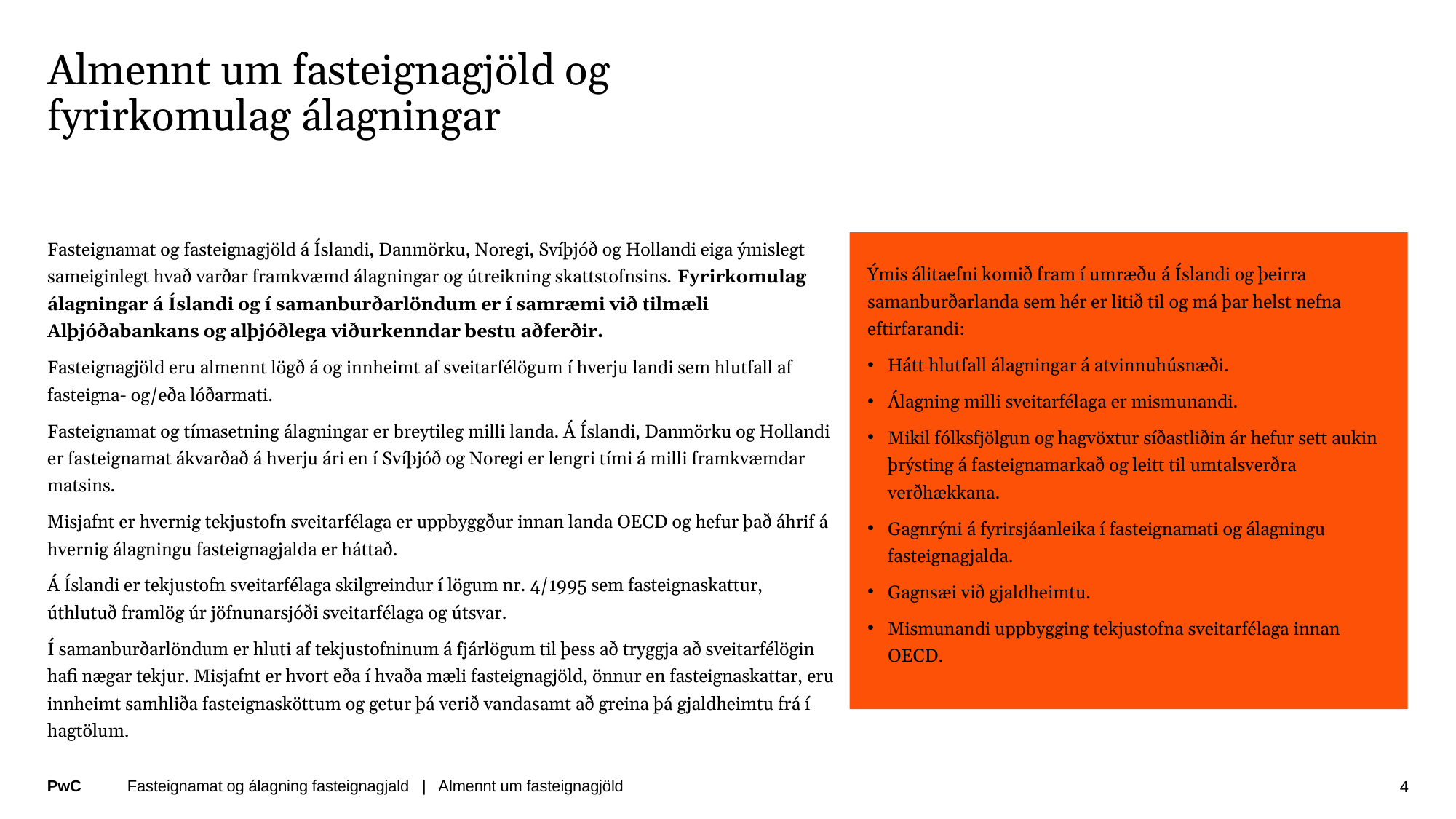

# Almennt um fasteignagjöld og fyrirkomulag álagningar

Fasteignamat og fasteignagjöld á Íslandi, Danmörku, Noregi, Svíþjóð og Hollandi eiga ýmislegt sameiginlegt hvað varðar framkvæmd álagningar og útreikning skattstofnsins. Fyrirkomulag álagningar á Íslandi og í samanburðarlöndum er í samræmi við tilmæli Alþjóðabankans og alþjóðlega viðurkenndar bestu aðferðir.
Fasteignagjöld eru almennt lögð á og innheimt af sveitarfélögum í hverju landi sem hlutfall af fasteigna- og/eða lóðarmati.
Fasteignamat og tímasetning álagningar er breytileg milli landa. Á Íslandi, Danmörku og Hollandi er fasteignamat ákvarðað á hverju ári en í Svíþjóð og Noregi er lengri tími á milli framkvæmdar matsins.
Misjafnt er hvernig tekjustofn sveitarfélaga er uppbyggður innan landa OECD og hefur það áhrif á hvernig álagningu fasteignagjalda er háttað.
Á Íslandi er tekjustofn sveitarfélaga skilgreindur í lögum nr. 4/1995 sem fasteignaskattur, úthlutuð framlög úr jöfnunarsjóði sveitarfélaga og útsvar.
Í samanburðarlöndum er hluti af tekjustofninum á fjárlögum til þess að tryggja að sveitarfélögin hafi nægar tekjur. Misjafnt er hvort eða í hvaða mæli fasteignagjöld, önnur en fasteignaskattar, eru innheimt samhliða fasteignasköttum og getur þá verið vandasamt að greina þá gjaldheimtu frá í hagtölum.
Ýmis álitaefni komið fram í umræðu á Íslandi og þeirra samanburðarlanda sem hér er litið til og má þar helst nefna eftirfarandi:
Hátt hlutfall álagningar á atvinnuhúsnæði.
Álagning milli sveitarfélaga er mismunandi.
Mikil fólksfjölgun og hagvöxtur síðastliðin ár hefur sett aukin þrýsting á fasteignamarkað og leitt til umtalsverðra verðhækkana.
Gagnrýni á fyrirsjáanleika í fasteignamati og álagningu fasteignagjalda.
Gagnsæi við gjaldheimtu.
Mismunandi uppbygging tekjustofna sveitarfélaga innan OECD.
Fasteignamat og álagning fasteignagjald   |   Almennt um fasteignagjöld
4